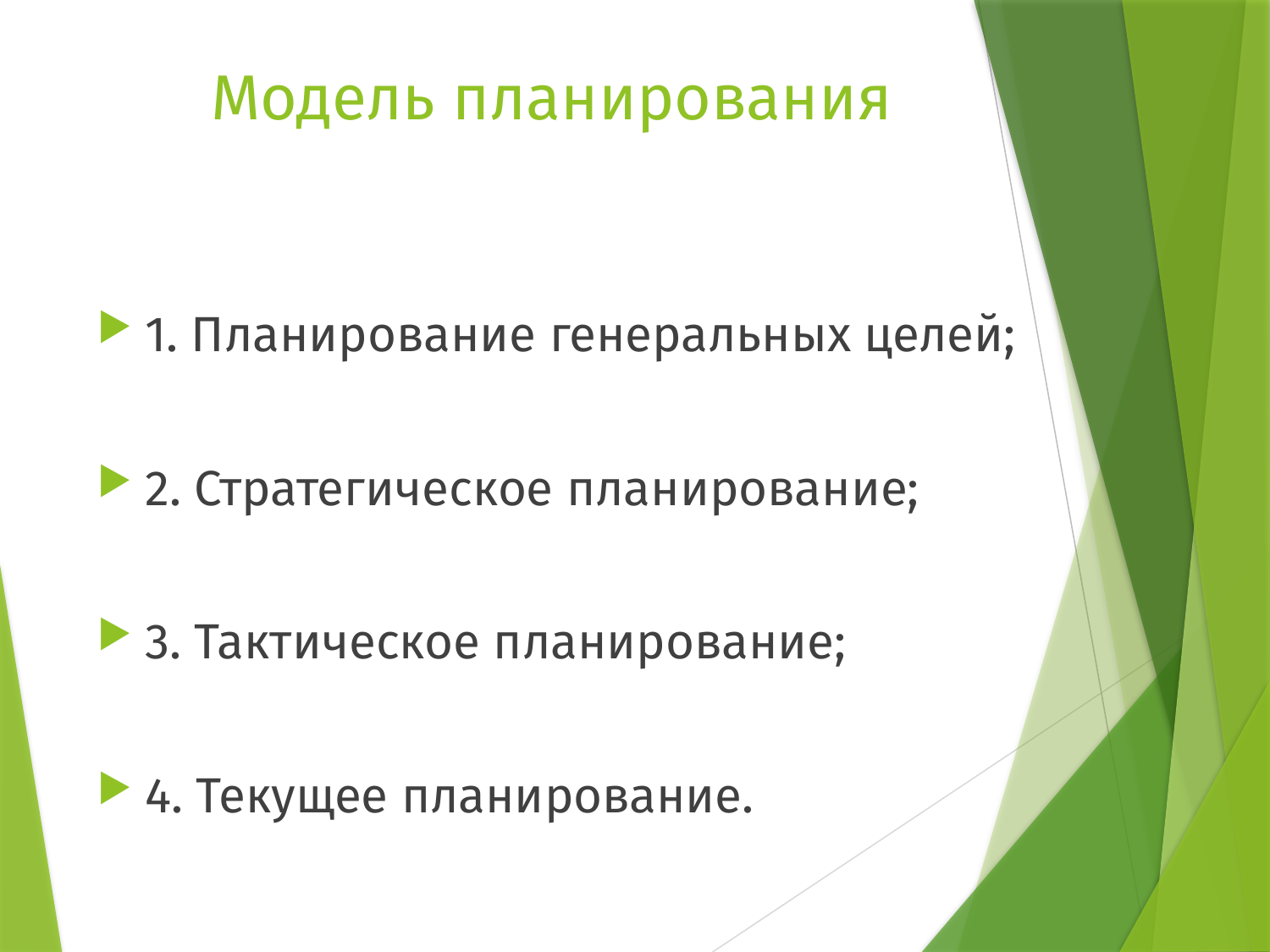

# Модель планирования

1. Планирование генеральных целей;

2. Стратегическое планирование;

3. Тактическое планирование;

4. Текущее планирование.